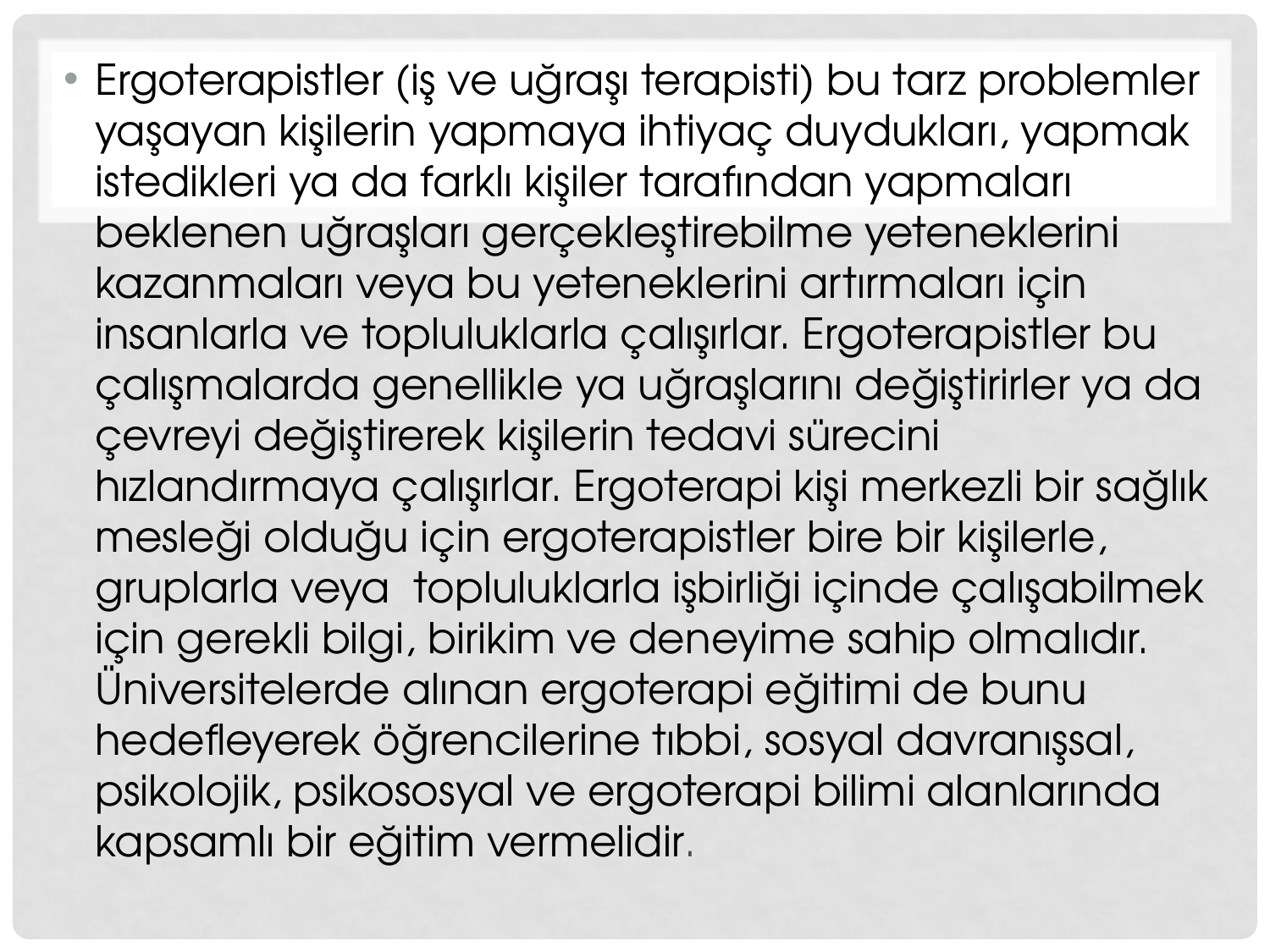

Ergoterapistler (iş ve uğraşı terapisti) bu tarz problemler yaşayan kişilerin yapmaya ihtiyaç duydukları, yapmak istedikleri ya da farklı kişiler tarafından yapmaları beklenen uğraşları gerçekleştirebilme yeteneklerini kazanmaları veya bu yeteneklerini artırmaları için insanlarla ve topluluklarla çalışırlar. Ergoterapistler bu çalışmalarda genellikle ya uğraşlarını değiştirirler ya da çevreyi değiştirerek kişilerin tedavi sürecini hızlandırmaya çalışırlar. Ergoterapi kişi merkezli bir sağlık mesleği olduğu için ergoterapistler bire bir kişilerle, gruplarla veya  topluluklarla işbirliği içinde çalışabilmek için gerekli bilgi, birikim ve deneyime sahip olmalıdır. Üniversitelerde alınan ergoterapi eğitimi de bunu hedefleyerek öğrencilerine tıbbi, sosyal davranışsal, psikolojik, psikososyal ve ergoterapi bilimi alanlarında kapsamlı bir eğitim vermelidir.